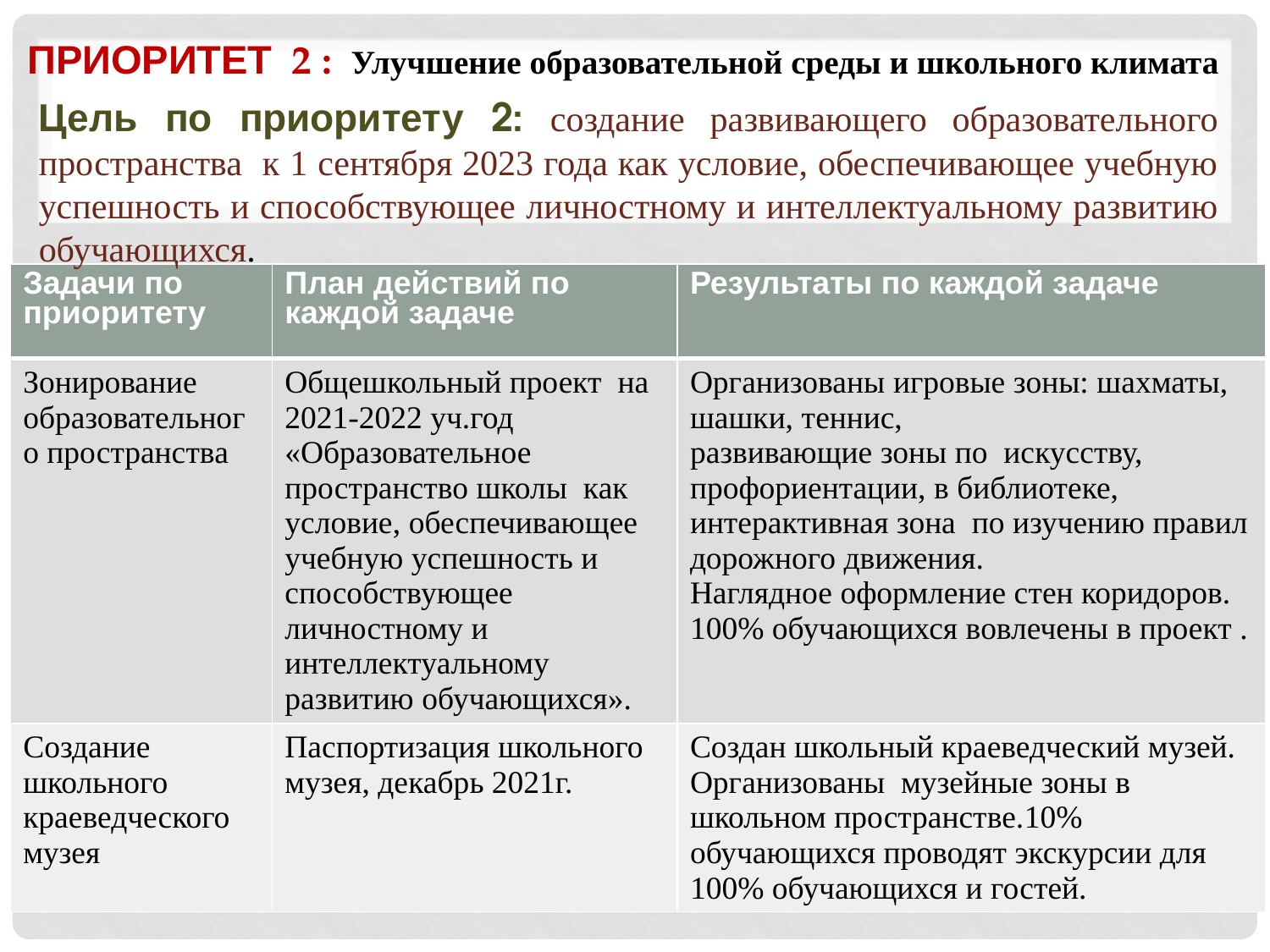

# Приоритет  2 :  Улучшение образовательной среды и школьного климата

Цель по приоритету 2: создание развивающего образовательного пространства  к 1 сентября 2023 года как условие, обеспечивающее учебную успешность и способствующее личностному и интеллектуальному развитию обучающихся.

| Задачи по приоритету | План действий по каждой задаче | Результаты по каждой задаче |
| --- | --- | --- |
| Зонирование образовательного пространства | Общешкольный проект на 2021-2022 уч.год «Образовательное пространство школы как условие, обеспечивающее учебную успешность и способствующее личностному и интеллектуальному развитию обучающихся». | Организованы игровые зоны: шахматы, шашки, теннис, развивающие зоны по искусству, профориентации, в библиотеке, интерактивная зона по изучению правил дорожного движения. Наглядное оформление стен коридоров. 100% обучающихся вовлечены в проект . |
| Создание школьного краеведческого музея | Паспортизация школьного музея, декабрь 2021г. | Создан школьный краеведческий музей. Организованы музейные зоны в школьном пространстве.10% обучающихся проводят экскурсии для 100% обучающихся и гостей. |